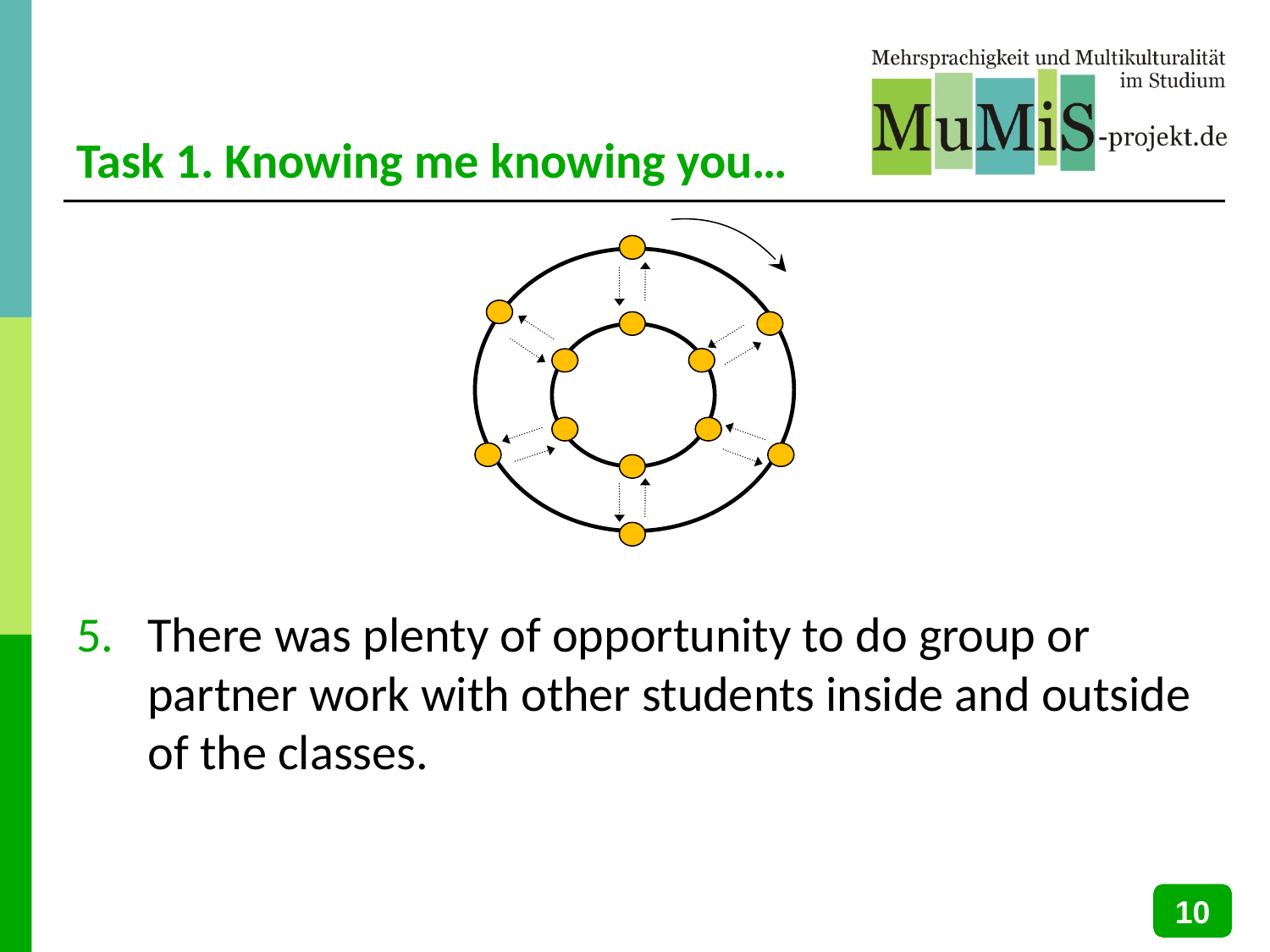

# Task 1. Knowing me knowing you…

There was plenty of opportunity to do group or partner work with other students inside and outside of the classes.

10